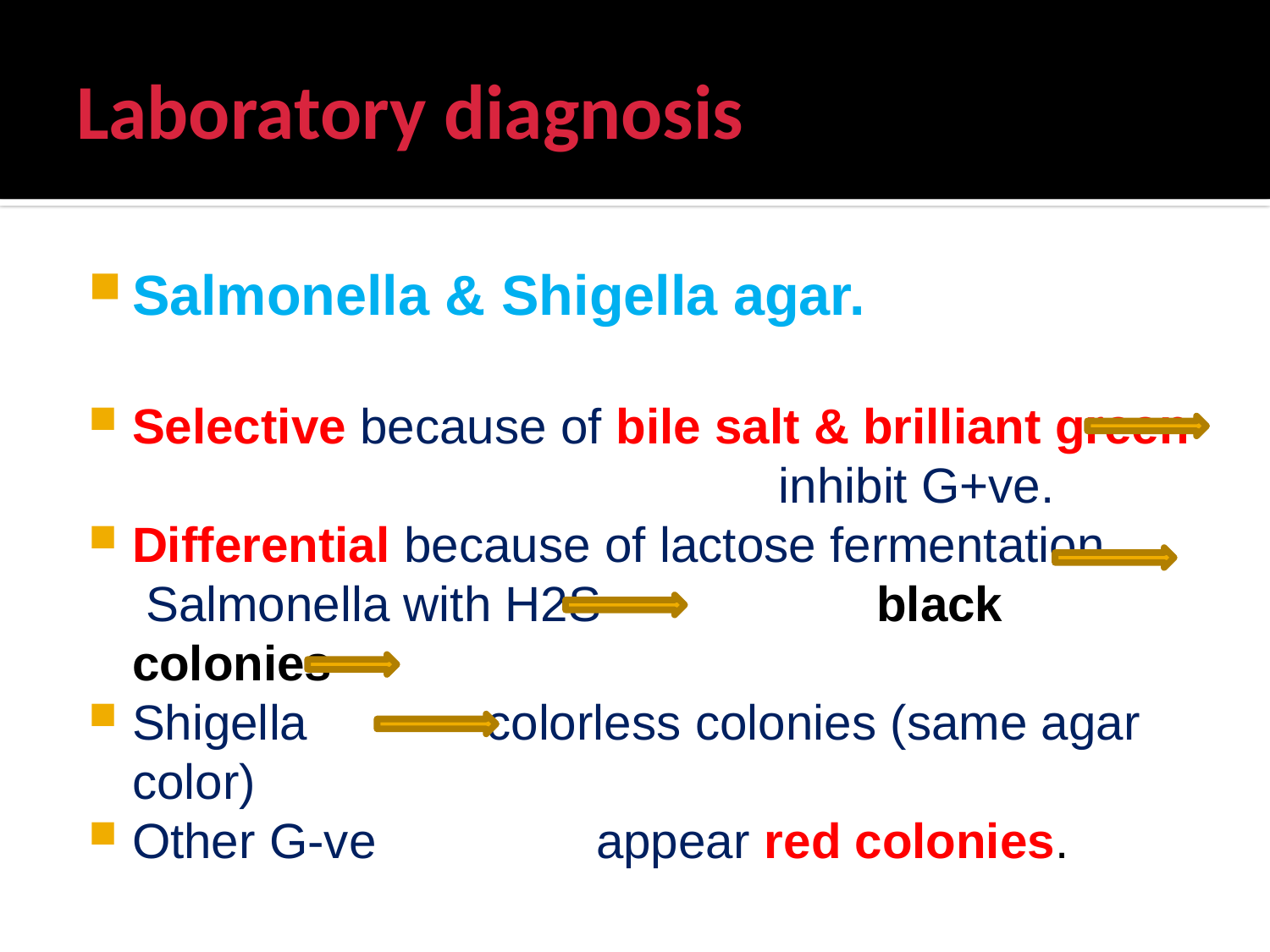

# Laboratory diagnosis
Salmonella & Shigella agar.

Selective because of bile salt & brilliant green                                                inhibit G+ve.
Differential because of lactose fermentation        Salmonella with H2S                    black colonies
Shigella             colorless colonies (same agar color)
Other G-ve                appear red colonies.